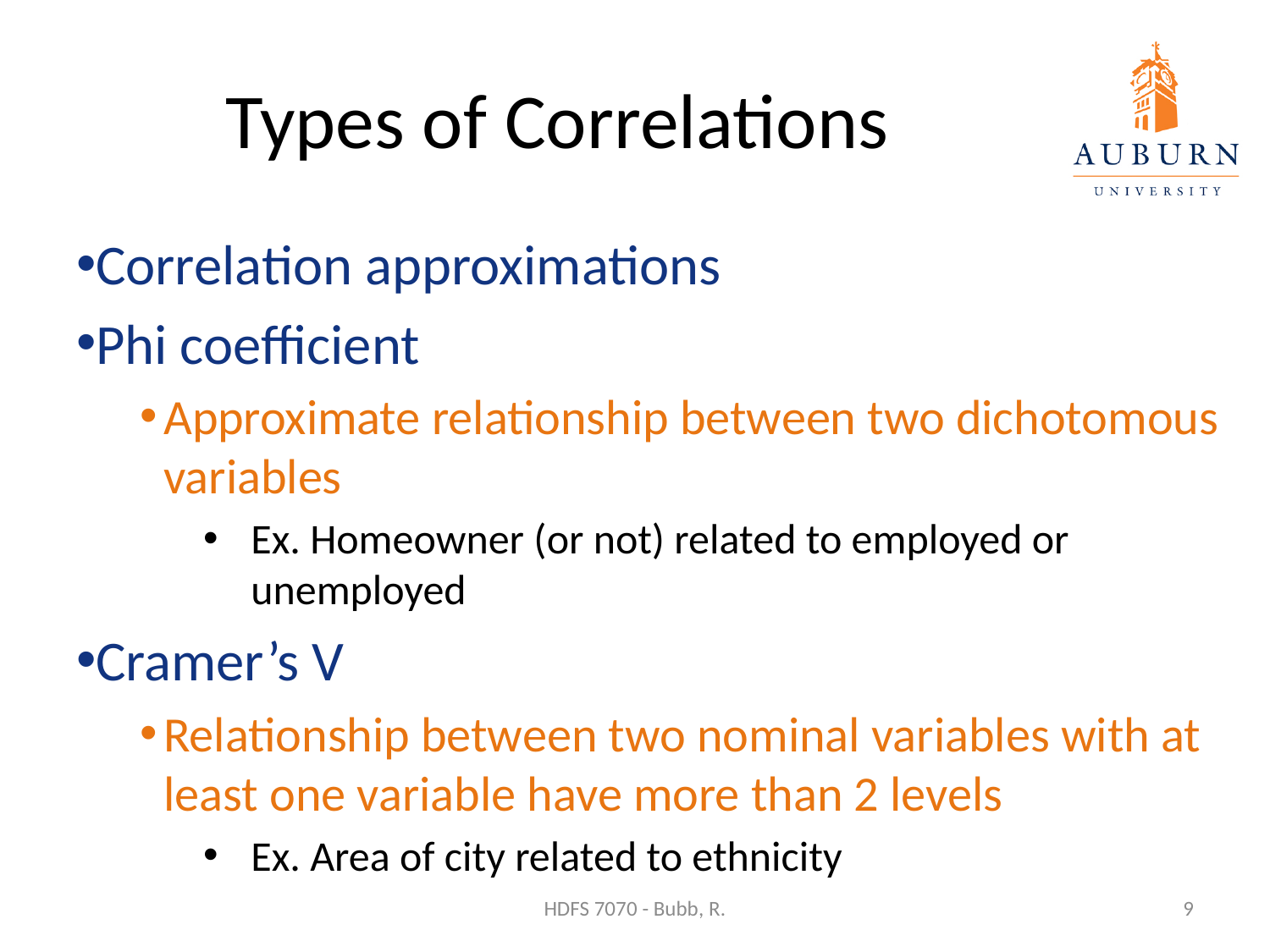

# Types of Correlations
Correlation approximations
Phi coefficient
Approximate relationship between two dichotomous variables
Ex. Homeowner (or not) related to employed or unemployed
Cramer’s V
Relationship between two nominal variables with at least one variable have more than 2 levels
Ex. Area of city related to ethnicity

HDFS 7070 - Bubb, R.
9